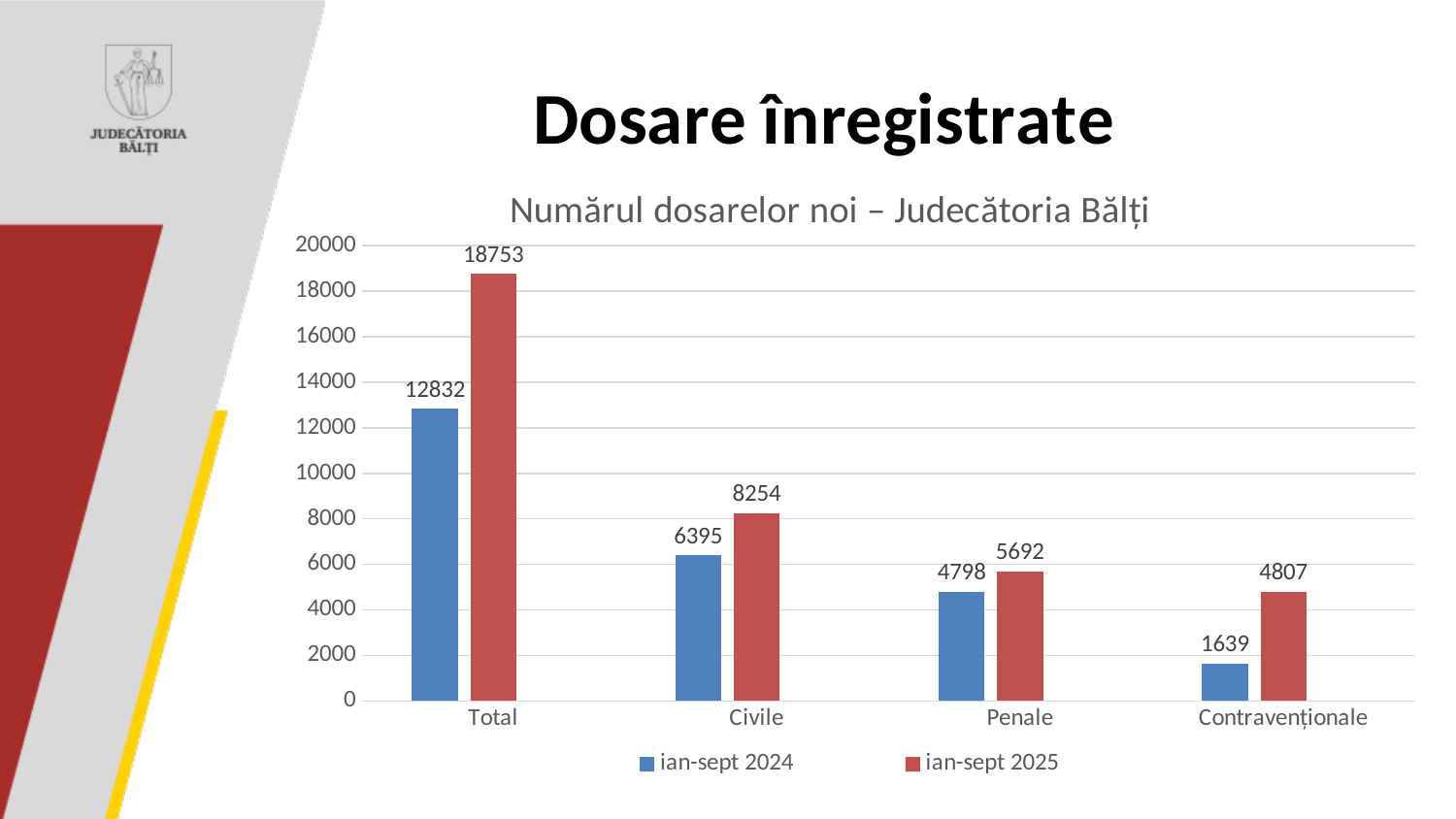

### Chart: Numărul dosarelor noi – Judecătoria Bălți

| Category | ian-sept 2024 | ian-sept 2025 | Столбец1 |
|---|---|---|---|
| Total | 12832.0 | 18753.0 | None |
| Civile | 6395.0 | 8254.0 | None |
| Penale | 4798.0 | 5692.0 | None |
| Contravenționale | 1639.0 | 4807.0 | None |